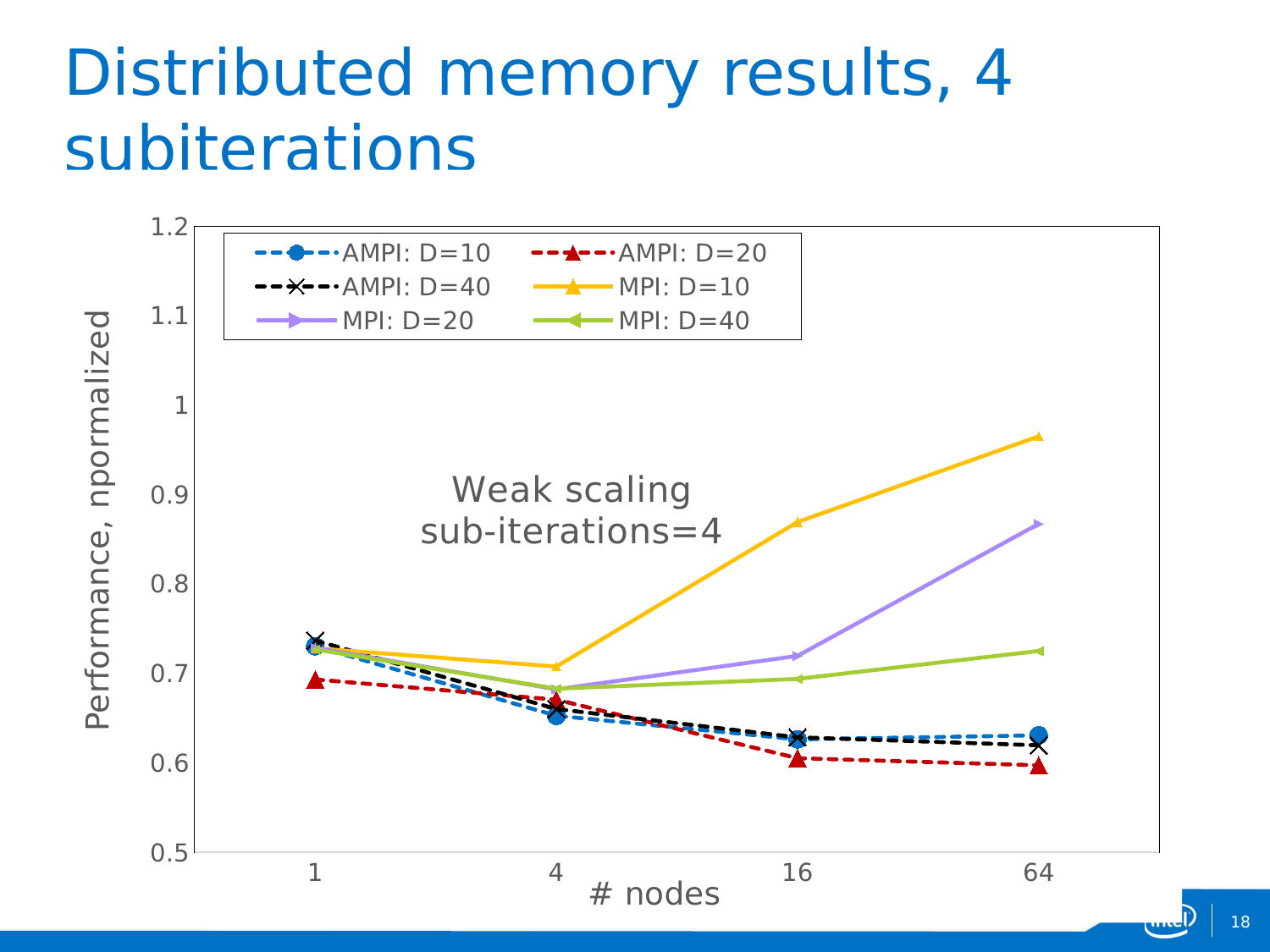

# Distributed memory results, 4 subiterations

### Chart: Weak scaling
sub-iterations=4

| Category | AMPI: D=10 | AMPI: D=20 | AMPI: D=40 | MPI: D=10 | MPI: D=20 | MPI: D=40 |
|---|---|---|---|---|---|---|
| 1 | 0.7303240909644398 | 0.6932169969466104 | 0.7367170509935981 | 0.7280636479017332 | 0.7286276461953337 | 0.7267260114772933 |
| 4 | 0.6526621766213123 | 0.6705780104319526 | 0.6601567565984181 | 0.7076041901562813 | 0.6821570581593918 | 0.6829557519609861 |
| 16 | 0.6262223600050404 | 0.6051306779322317 | 0.628482161554462 | 0.8691673634229082 | 0.7195507330881553 | 0.6938585686179849 |
| 64 | 0.630737370472887 | 0.5971854510806097 | 0.6195428201700529 | 0.9649577874128338 | 0.867094139464686 | 0.7249974088978198 |
18